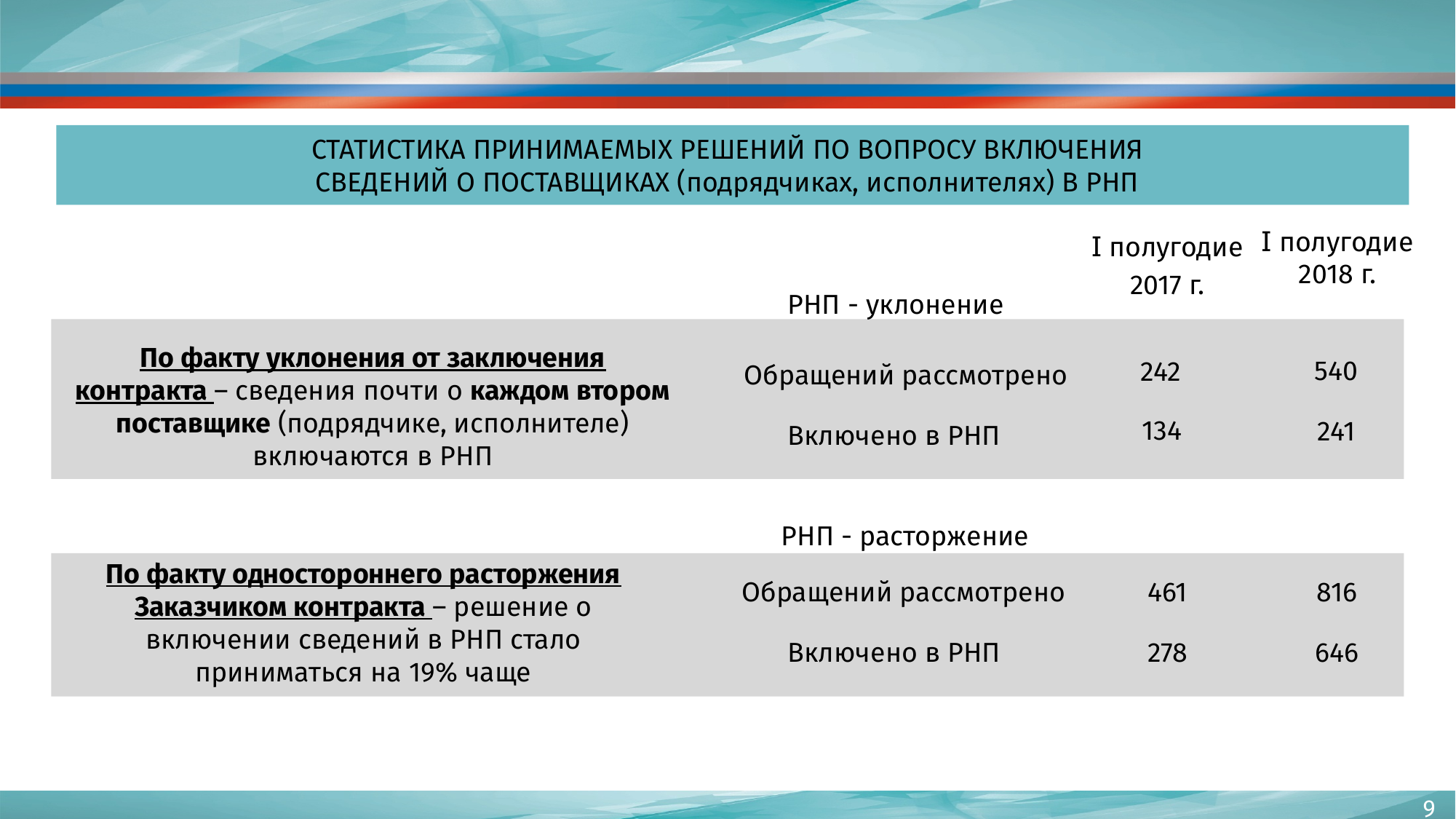

СТАТИСТИКА ПРИНИМАЕМЫХ РЕШЕНИЙ ПО ВОПРОСУ ВКЛЮЧЕНИЯ СВЕДЕНИЙ О ПОСТАВЩИКАХ (подрядчиках, исполнителях) В РНП
I полугодие
2018 г.
I полугодие
2017 г.
РНП - уклонение

По факту уклонения от заключения контракта – сведения почти о каждом втором поставщике (подрядчике, исполнителе) включаются в РНП
Обращений рассмотрено
540
242
Включено в РНП
134

241
РНП - расторжение
По факту одностороннего расторжения Заказчиком контракта – решение о включении сведений в РНП стало приниматься на 19% чаще

461
816
Обращений рассмотрено
278
646
Включено в РНП
9